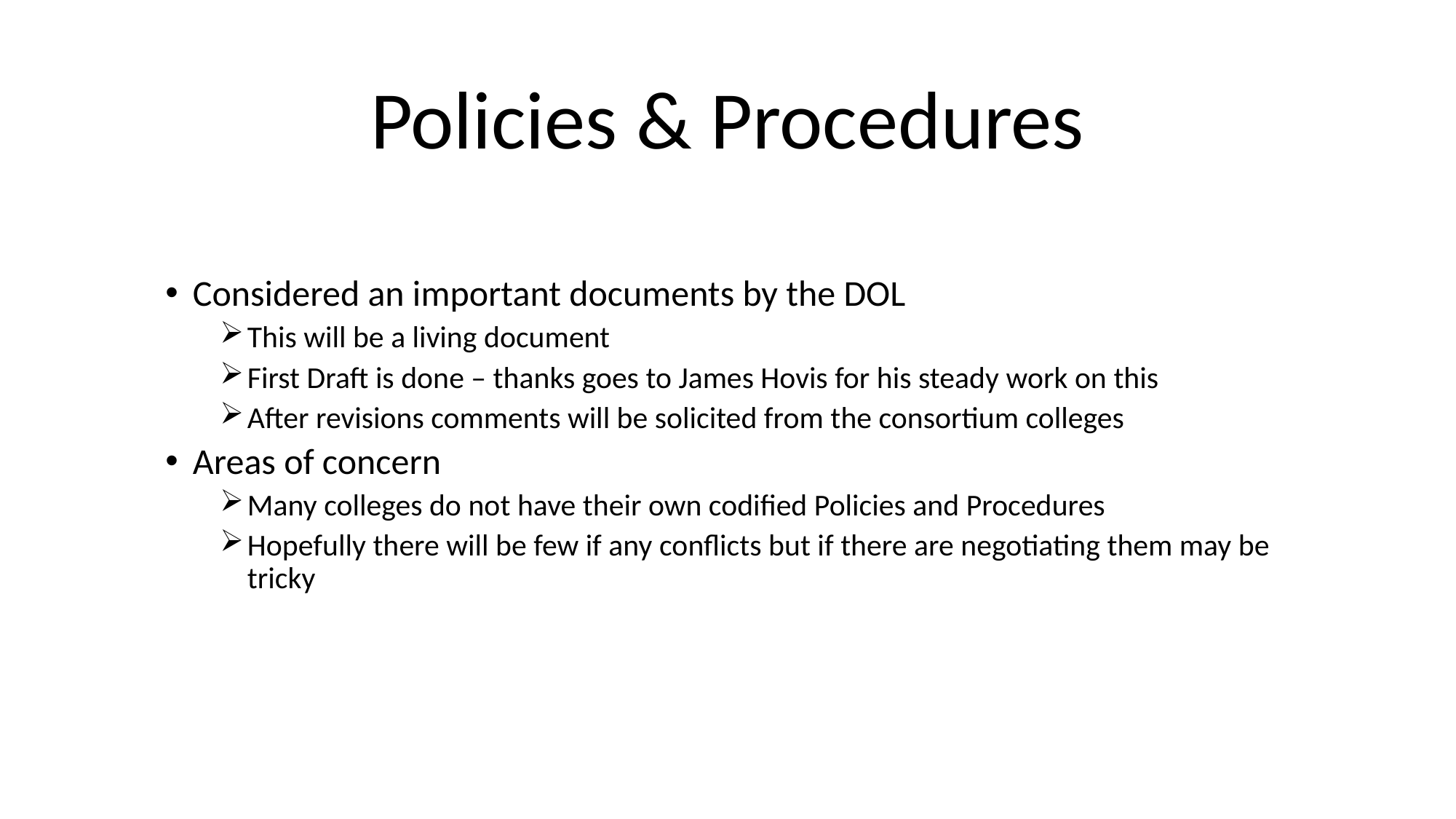

# Policies & Procedures

Considered an important documents by the DOL
This will be a living document
First Draft is done – thanks goes to James Hovis for his steady work on this
After revisions comments will be solicited from the consortium colleges
Areas of concern
Many colleges do not have their own codified Policies and Procedures
Hopefully there will be few if any conflicts but if there are negotiating them may be tricky